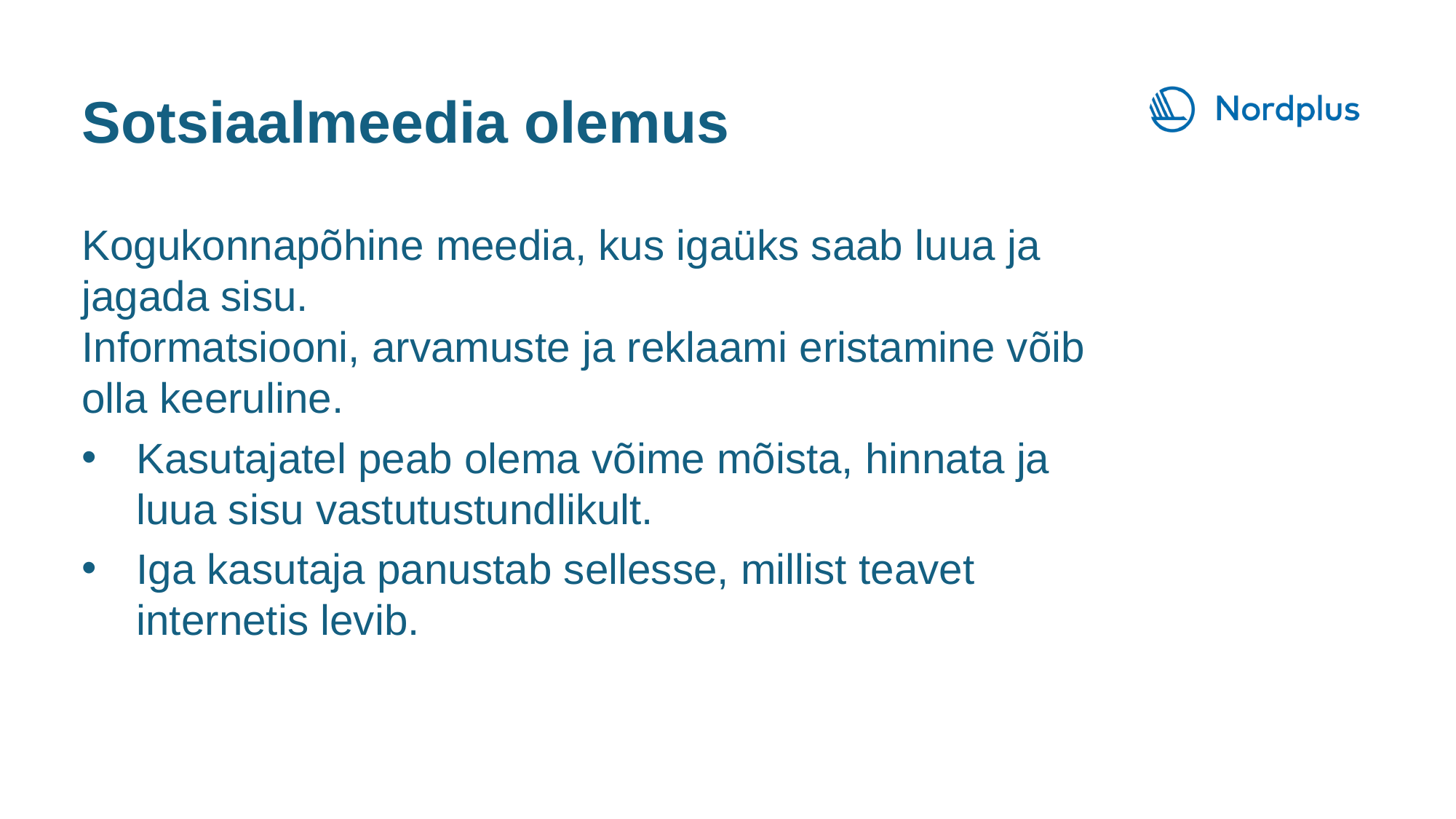

Sotsiaalmeedia olemus

Kogukonnapõhine meedia, kus igaüks saab luua ja jagada sisu.
Informatsiooni, arvamuste ja reklaami eristamine võib olla keeruline.
Kasutajatel peab olema võime mõista, hinnata ja luua sisu vastutustundlikult.
Iga kasutaja panustab sellesse, millist teavet internetis levib.